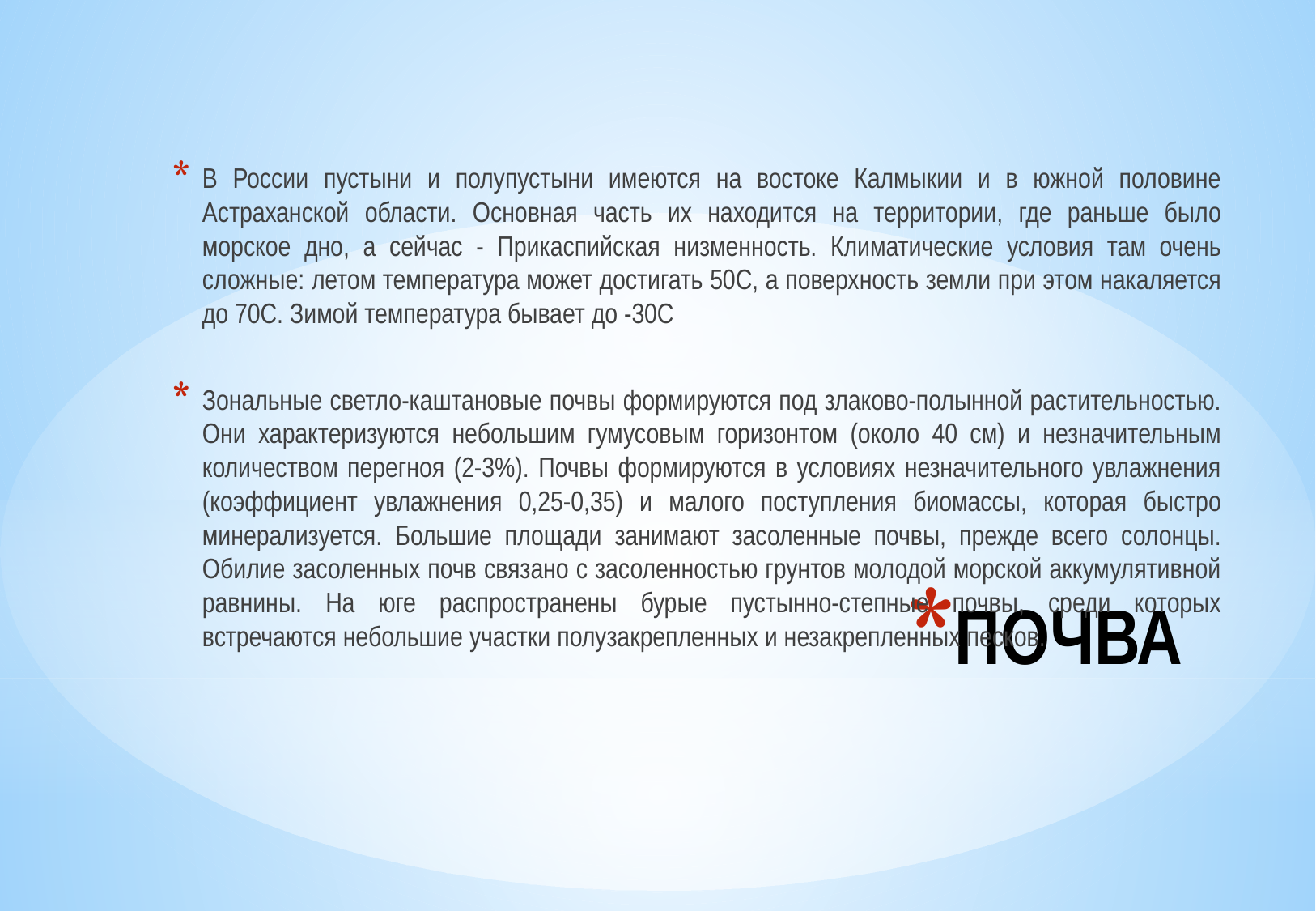

В России пустыни и полупустыни имеются на востоке Калмыкии и в южной половине Астраханской области. Основная часть их находится на территории, где раньше было морское дно, а сейчас - Прикаспийская низменность. Климатические условия там очень сложные: летом температура может достигать 50С, а поверхность земли при этом накаляется до 70С. Зимой температура бывает до -30С

Зональные светло-каштановые почвы формируются под злаково-полынной растительностью. Они характеризуются небольшим гумусовым горизонтом (около 40 см) и незначительным количеством перегноя (2-3%). Почвы формируются в условиях незначительного увлажнения (коэффициент увлажнения 0,25-0,35) и малого поступления биомассы, которая быстро минерализуется. Большие площади занимают засоленные почвы, прежде всего солонцы. Обилие засоленных почв связано с засоленностью грунтов молодой морской аккумулятивной равнины. На юге распространены бурые пустынно-степные почвы, среди которых встречаются небольшие участки полузакрепленных и незакрепленных песков.
# ПОЧВА